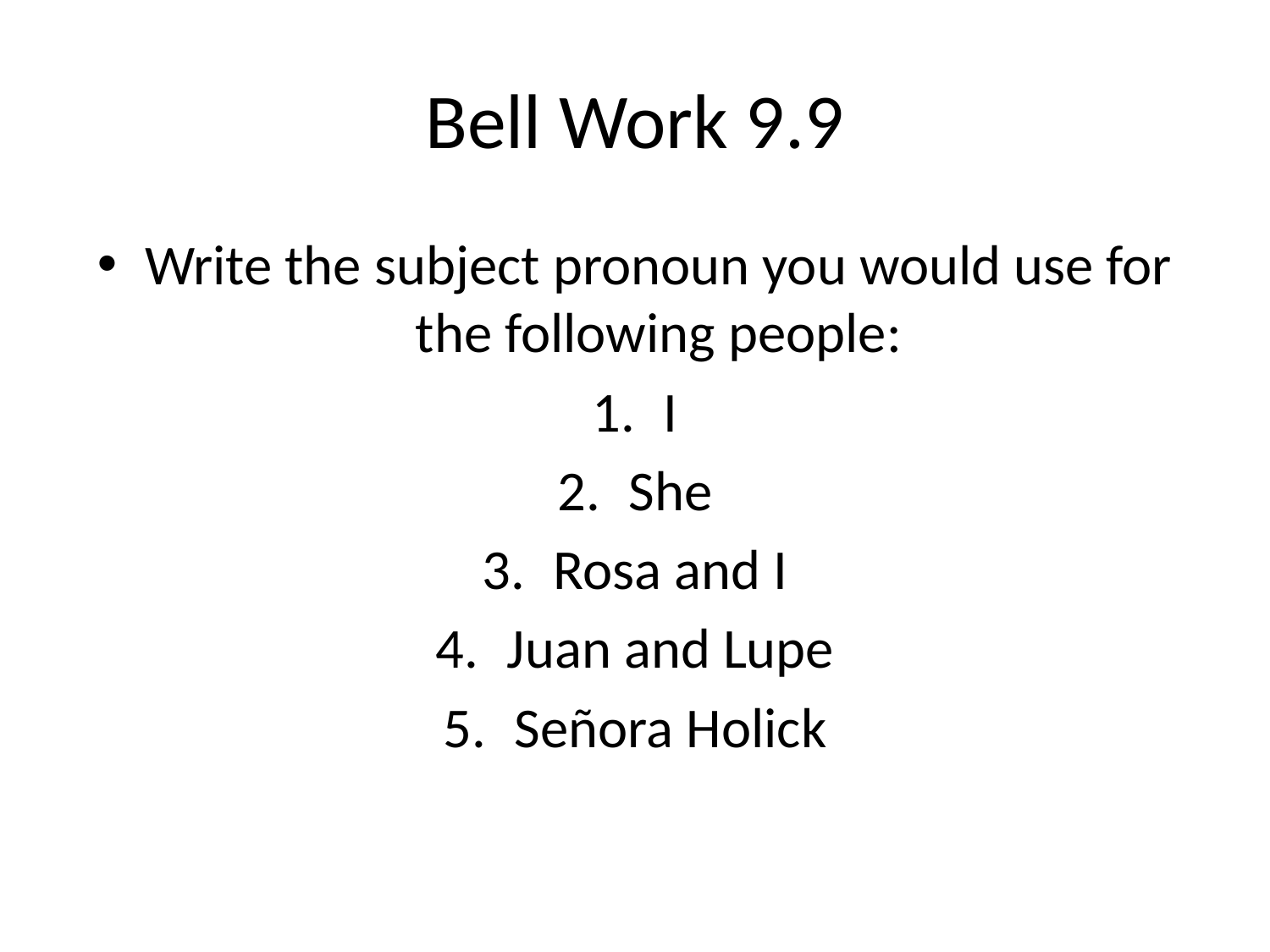

# Bell Work 9.9
Write the subject pronoun you would use for the following people:
I
She
Rosa and I
Juan and Lupe
Señora Holick